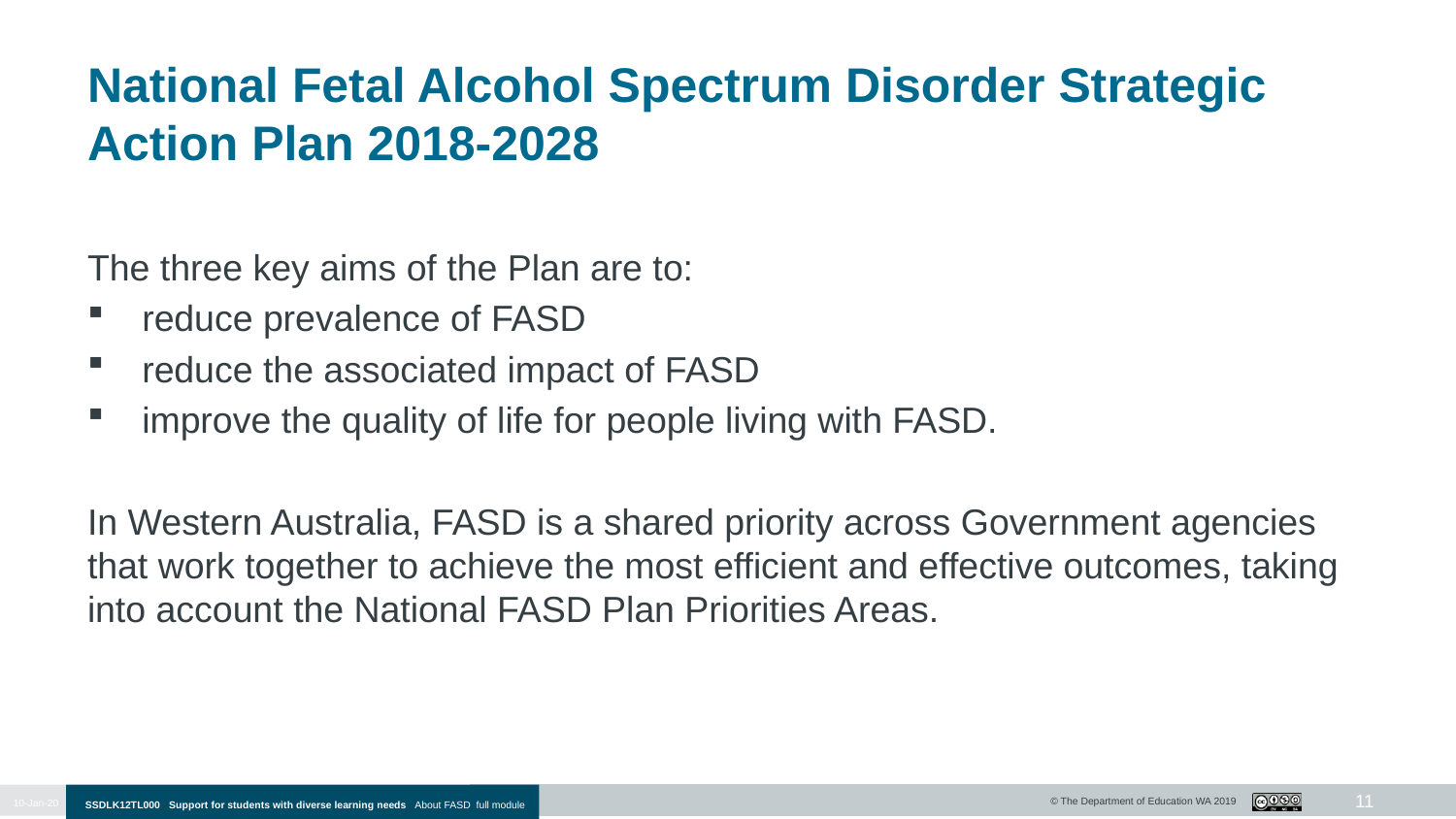

# National Fetal Alcohol Spectrum Disorder Strategic Action Plan 2018-2028
The three key aims of the Plan are to:
reduce prevalence of FASD
reduce the associated impact of FASD
improve the quality of life for people living with FASD.

In Western Australia, FASD is a shared priority across Government agencies that work together to achieve the most efficient and effective outcomes, taking into account the National FASD Plan Priorities Areas.
11
10-Jan-20